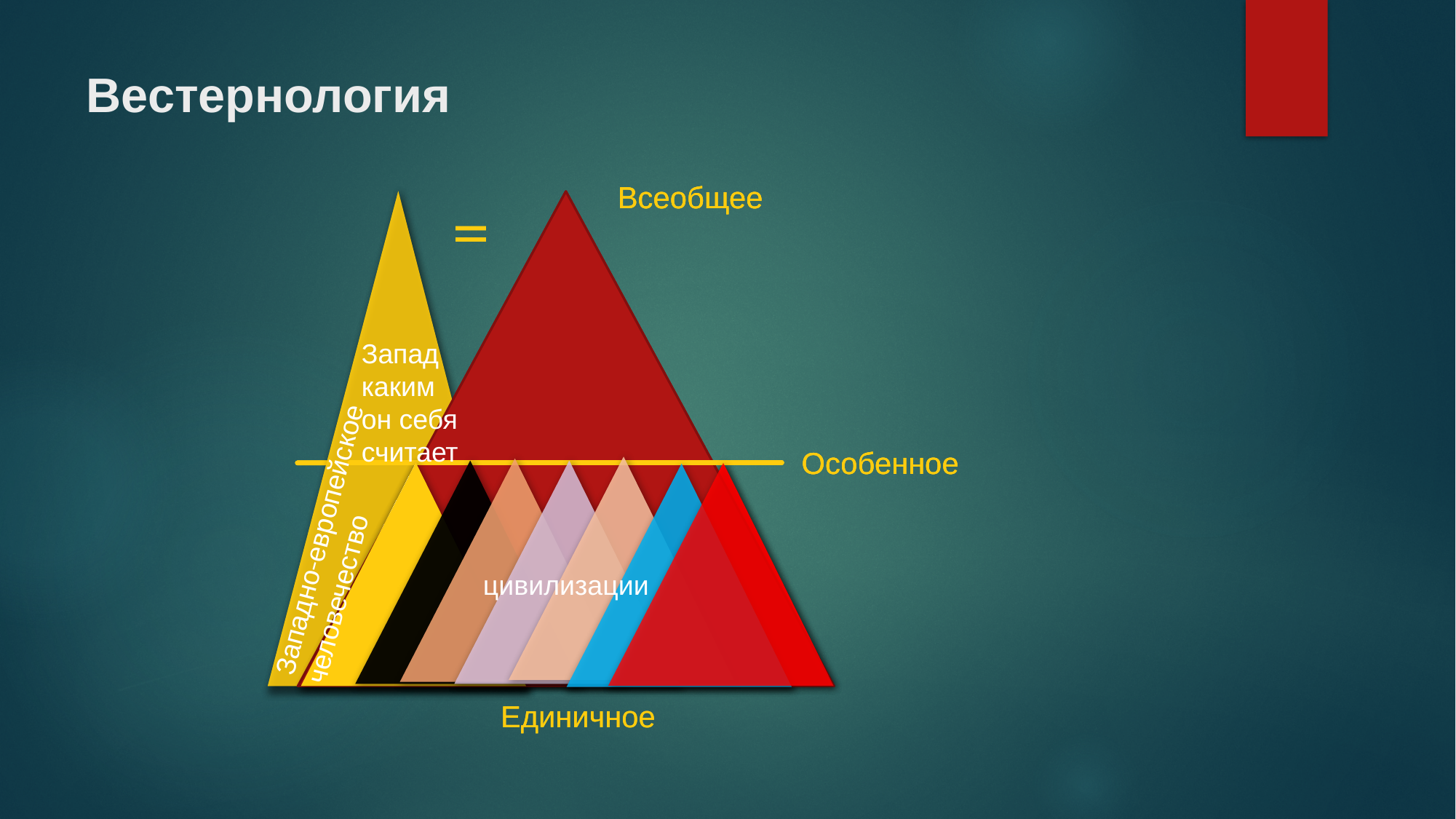

Вестернология
Всеобщее
Всеобщее
Всеобщее
=
=

Запад
каким
он себя считает
Запад
каким
он себя считает
Особенное
Особенное
Особенное

Западно-европейское
человечество
Западно-европейское
человечество
Запад
как он есть
Запад
как он есть
Не-западные
цивилизации
Не-западные
цивилизации
цивилизации
Единичное
Единичное